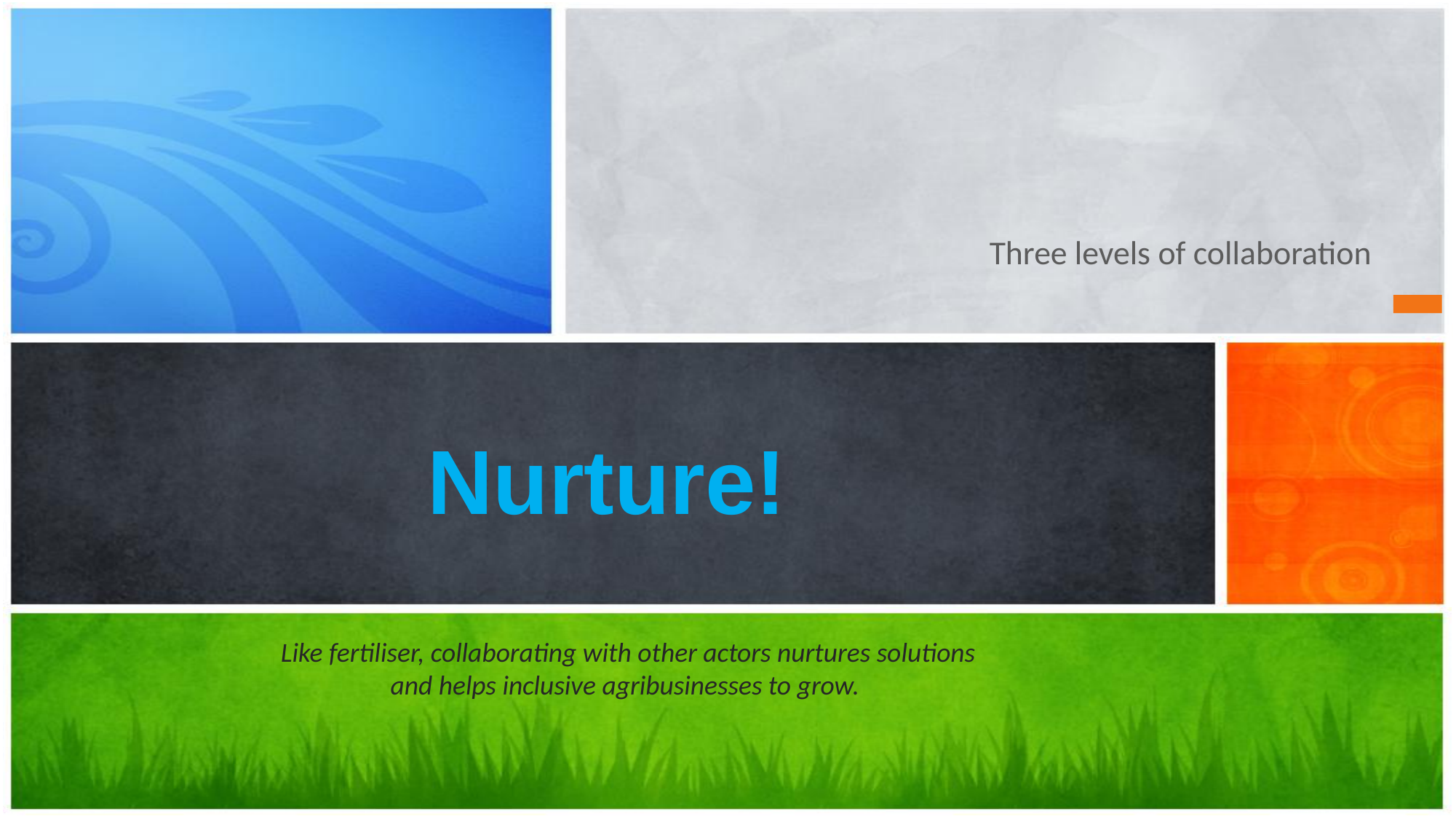

Three levels of collaboration

# Nurture!
Like fertiliser, collaborating with other actors nurtures solutions and helps inclusive agribusinesses to grow.